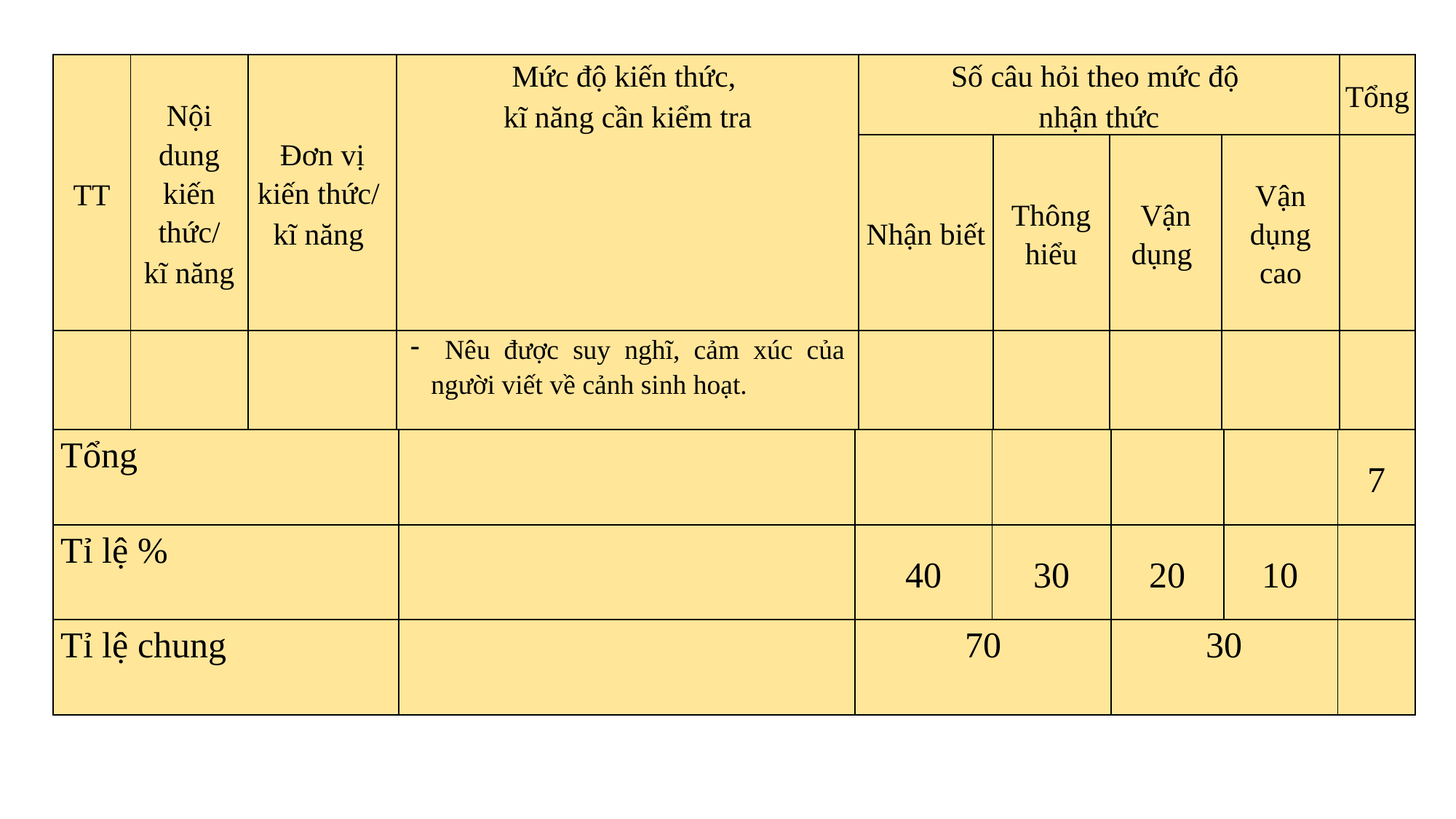

| TT | Nội dung kiến thức/ kĩ năng | Đơn vị kiến thức/ kĩ năng | Mức độ kiến thức, kĩ năng cần kiểm tra | Số câu hỏi theo mức độ nhận thức |  |  |  | Tổng |
| --- | --- | --- | --- | --- | --- | --- | --- | --- |
|  |  |  |  | Nhận biết | Thông hiểu | Vận dụng | Vận dụng cao |  |
|  |  |  | Nêu được suy nghĩ, cảm xúc của người viết về cảnh sinh hoạt. |  |  |  |  |  |
| Tổng |  |  |  |  |  | 7 |
| --- | --- | --- | --- | --- | --- | --- |
| Tỉ lệ % |  | 40 | 30 | 20 | 10 |  |
| Tỉ lệ chung |  | 70 |  | 30 |  |  |